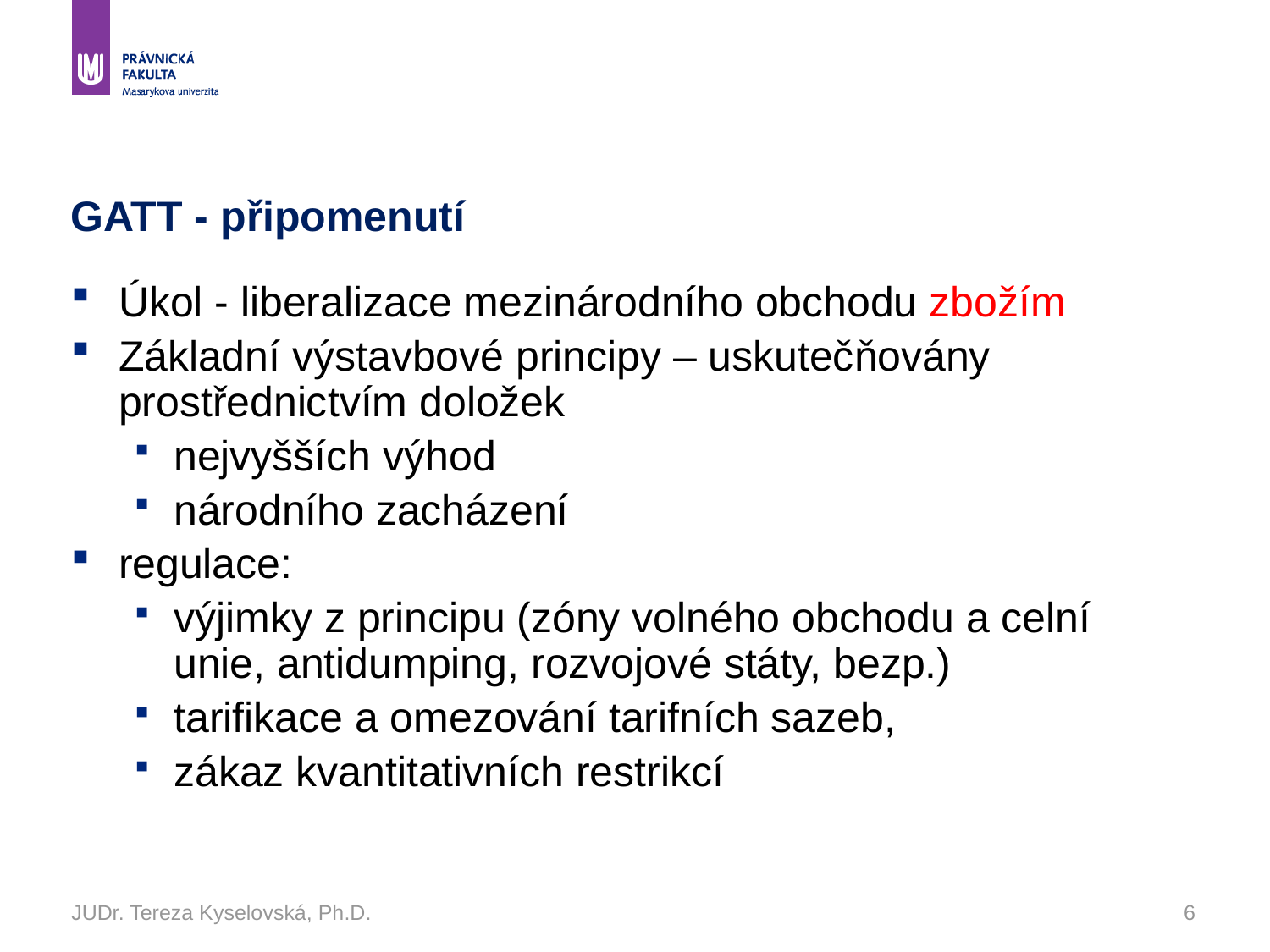

# GATT - připomenutí
Úkol - liberalizace mezinárodního obchodu zbožím
Základní výstavbové principy – uskutečňovány prostřednictvím doložek
nejvyšších výhod
národního zacházení
regulace:
výjimky z principu (zóny volného obchodu a celní unie, antidumping, rozvojové státy, bezp.)
tarifikace a omezování tarifních sazeb,
zákaz kvantitativních restrikcí
JUDr. Tereza Kyselovská, Ph.D.
6